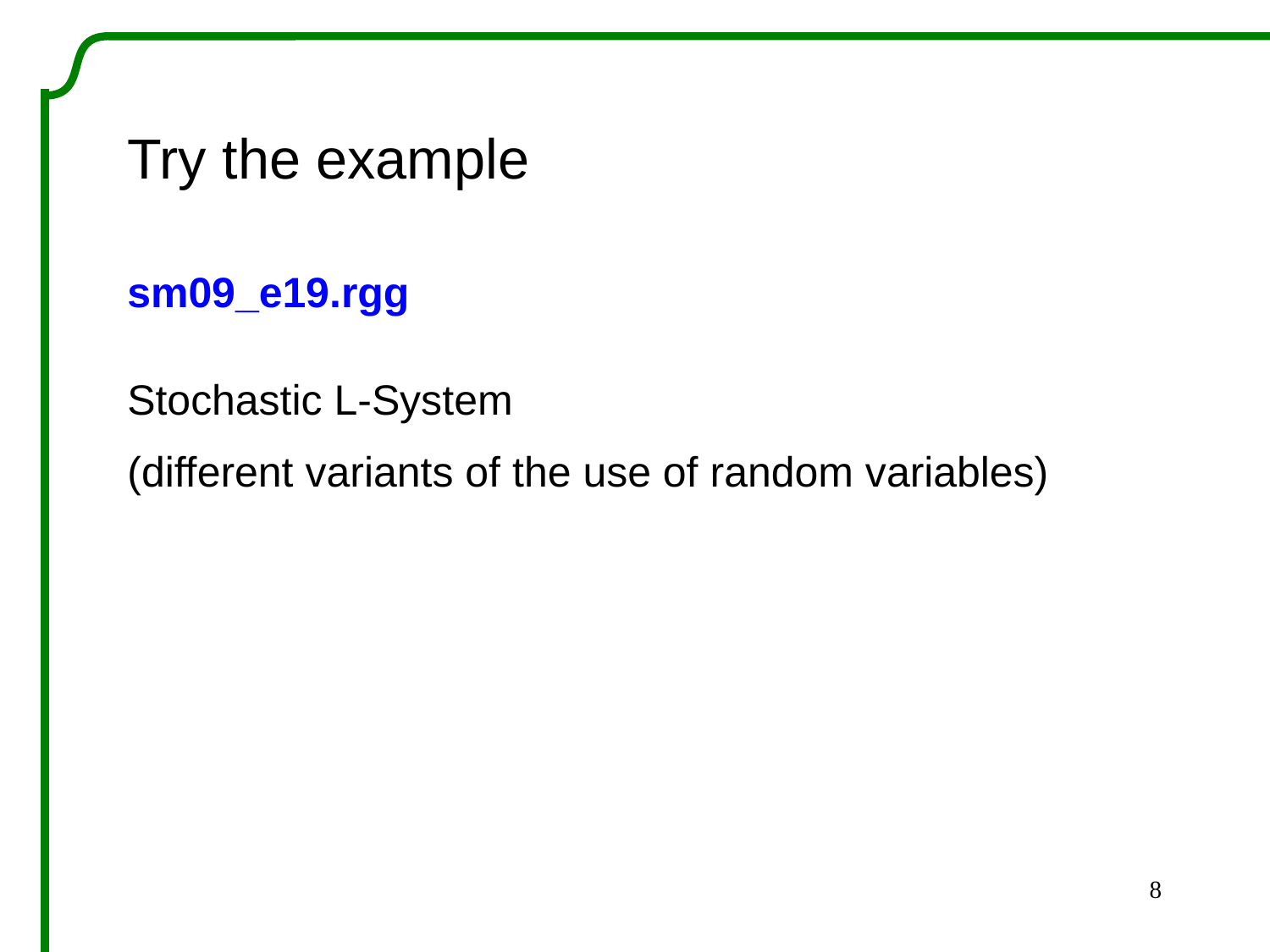

Try the example

sm09_e19.rgg

Stochastic L-System
(different variants of the use of random variables)
8